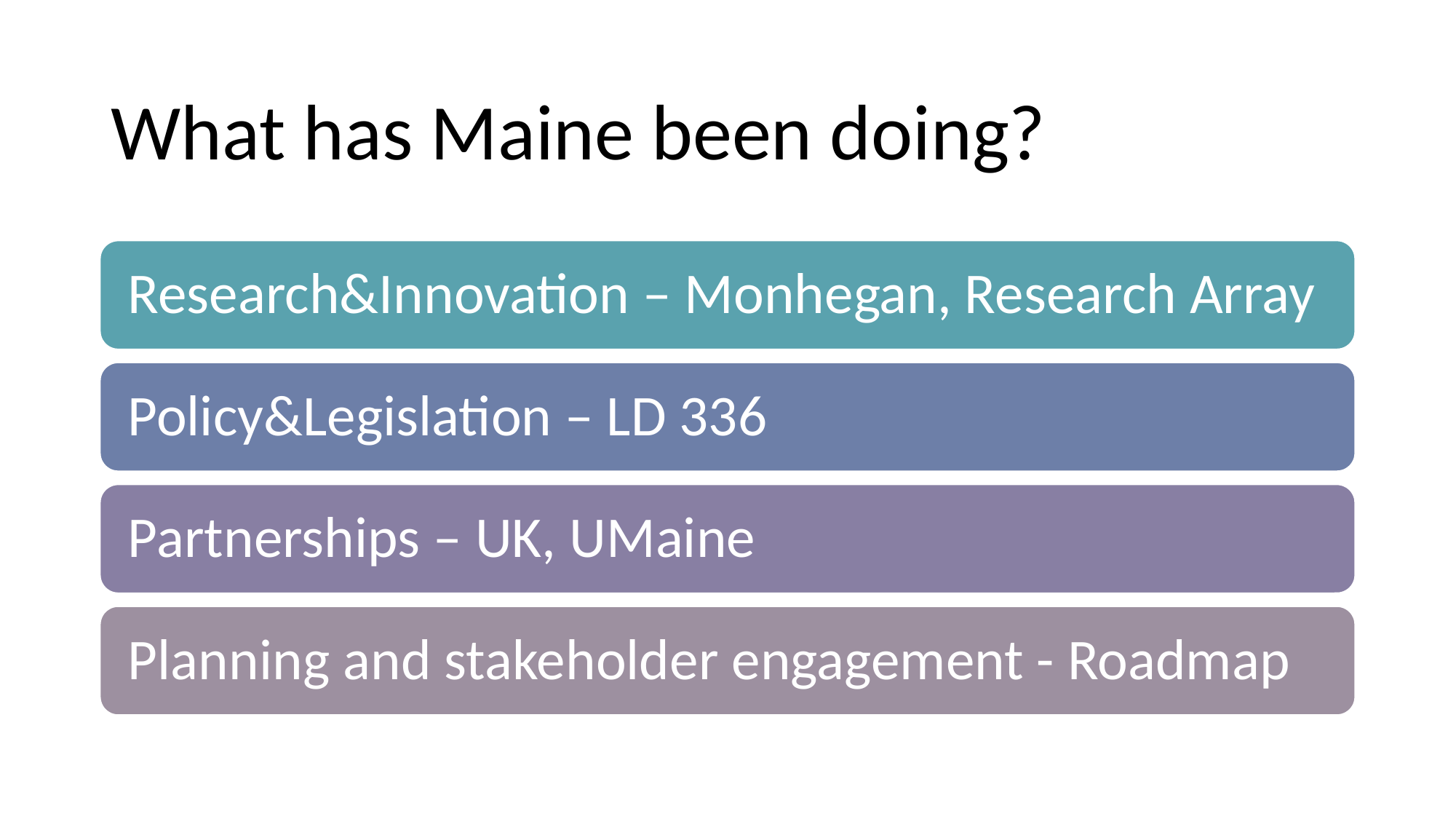

# What has Maine been doing?
Research&Innovation – Monhegan, Research Array
Policy&Legislation – LD 336
Partnerships – UK, UMaine
Planning and stakeholder engagement - Roadmap